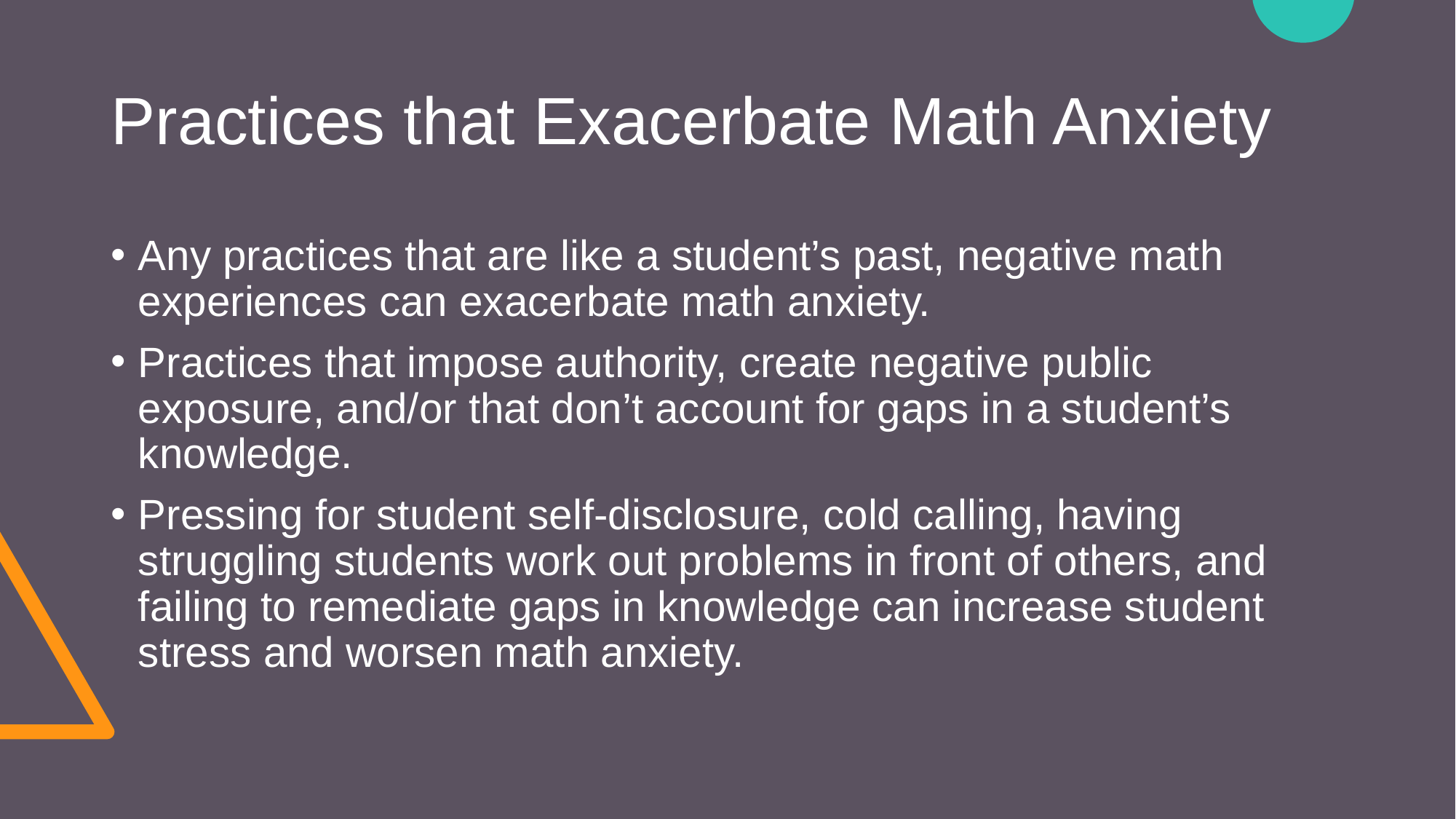

# Practices that Exacerbate Math Anxiety
Any practices that are like a student’s past, negative math experiences can exacerbate math anxiety.
Practices that impose authority, create negative public exposure, and/or that don’t account for gaps in a student’s knowledge.
Pressing for student self-disclosure, cold calling, having struggling students work out problems in front of others, and failing to remediate gaps in knowledge can increase student stress and worsen math anxiety.